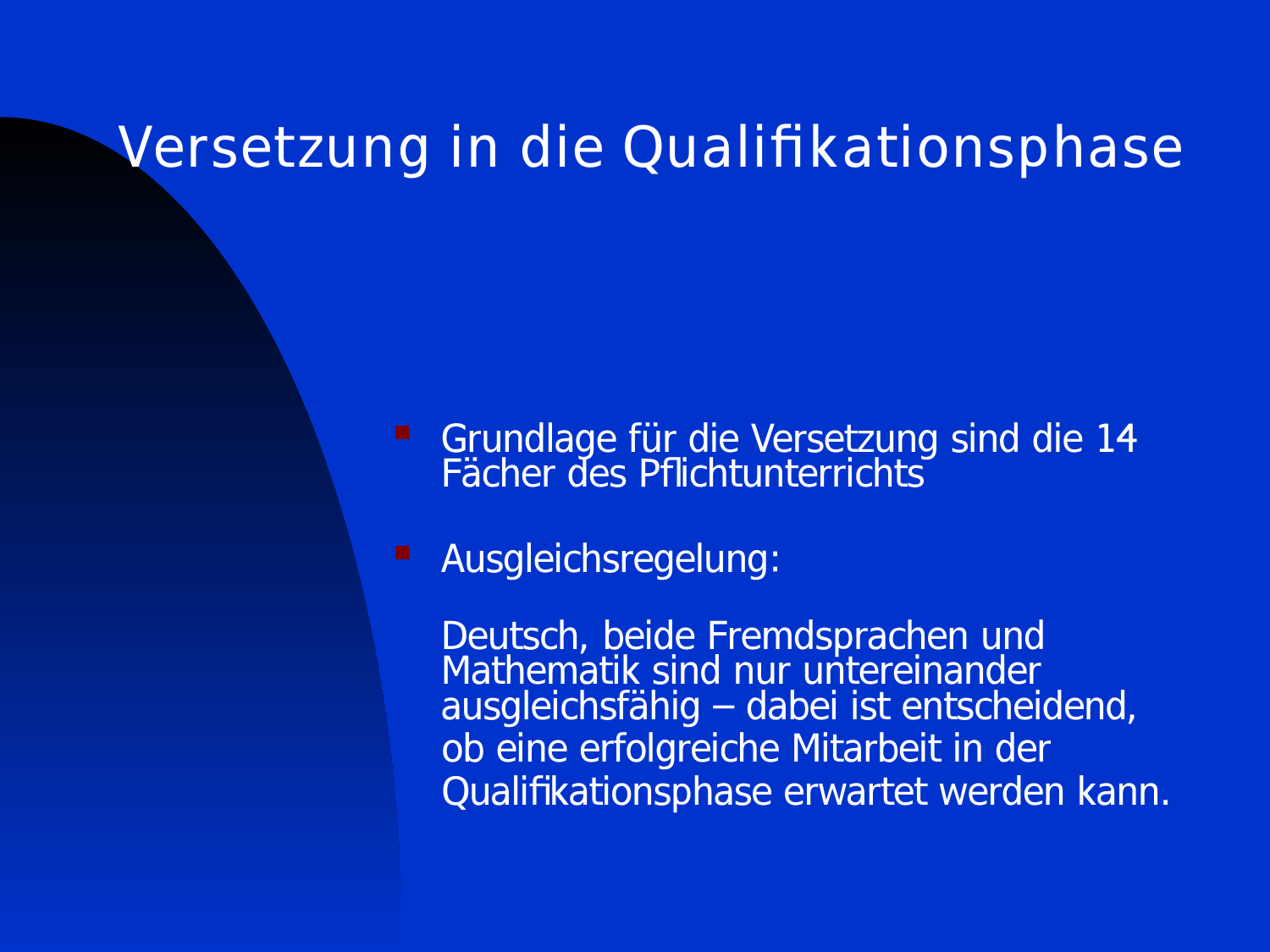

# Versetzung in die Qualifikationsphase

Grundlage für die Versetzung sind die 14 Fächer des Pflichtunterrichts

Ausgleichsregelung:
	Deutsch, beide Fremdsprachen und Mathematik sind nur untereinander ausgleichsfähig – dabei ist entscheidend,
    ob eine erfolgreiche Mitarbeit in der
    Qualifikationsphase erwartet werden kann.